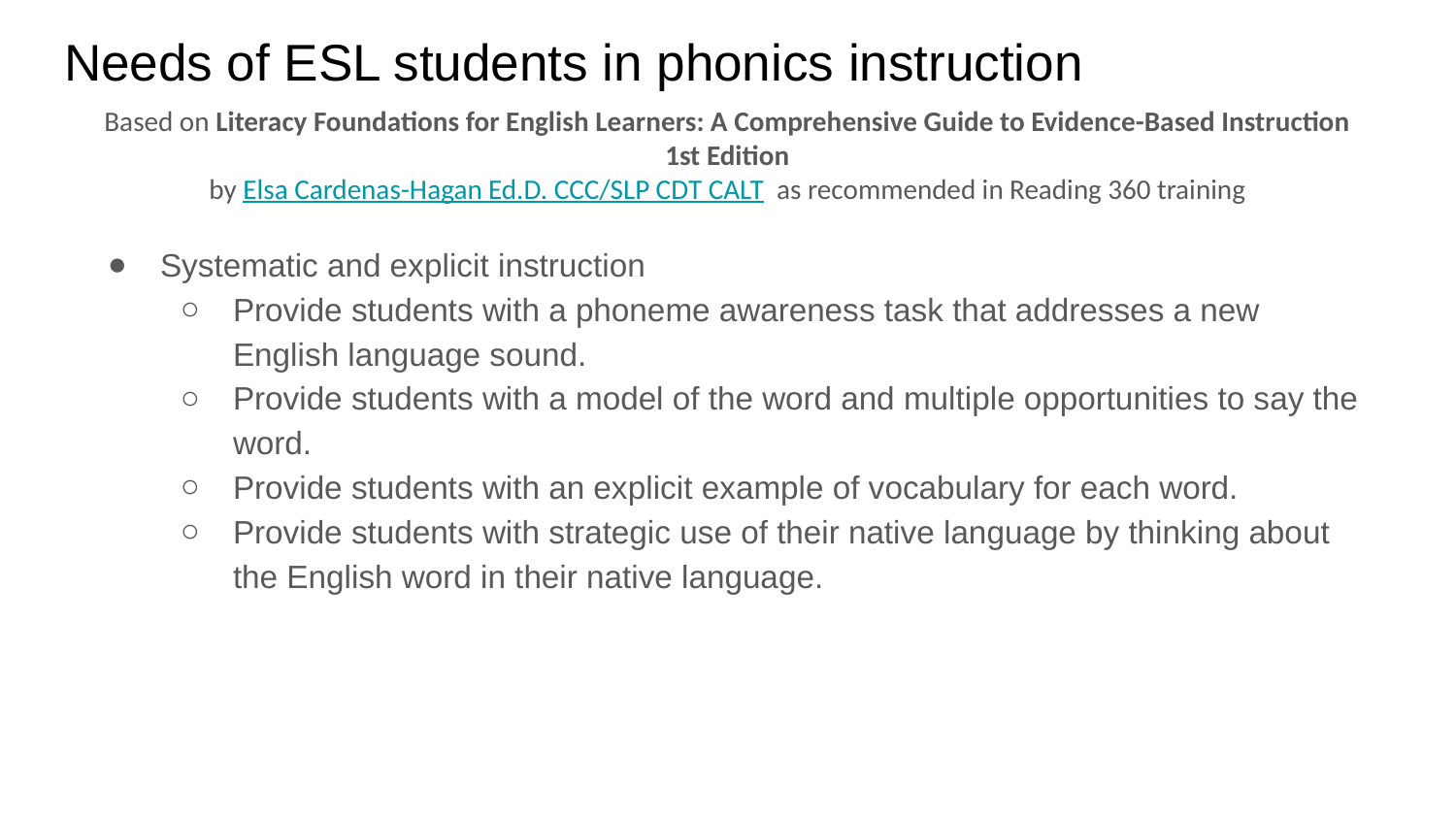

# Needs of ESL students in phonics instruction
Based on Literacy Foundations for English Learners: A Comprehensive Guide to Evidence-Based Instruction 1st Edition
by Elsa Cardenas-Hagan Ed.D. CCC/SLP CDT CALT  as recommended in Reading 360 training

Systematic and explicit instruction
Provide students with a phoneme awareness task that addresses a new English language sound.
Provide students with a model of the word and multiple opportunities to say the word.
Provide students with an explicit example of vocabulary for each word.
Provide students with strategic use of their native language by thinking about the English word in their native language.